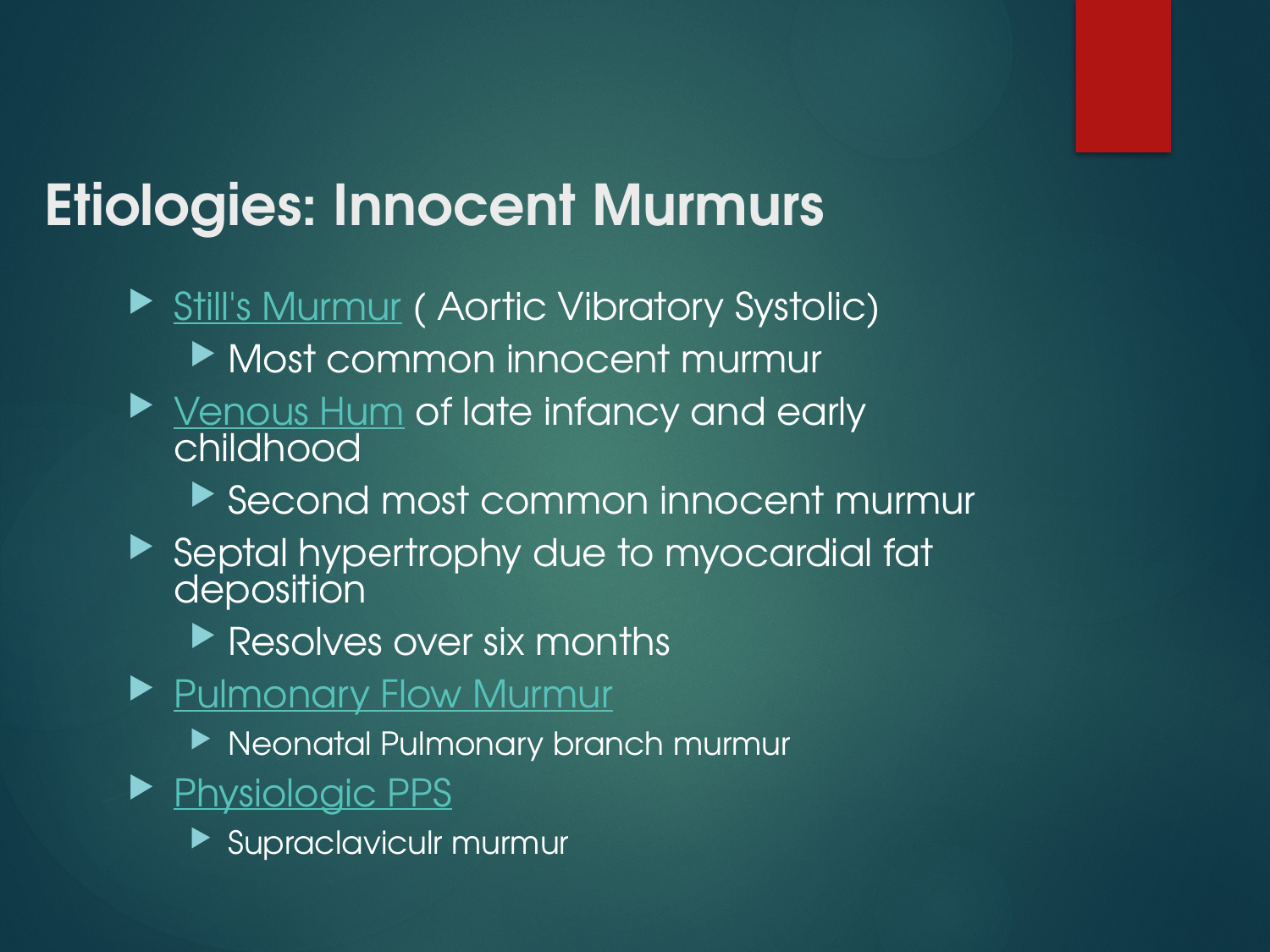

# Etiologies: Innocent Murmurs
Still's Murmur ( Aortic Vibratory Systolic)
Most common innocent murmur
Venous Hum of late infancy and early childhood
Second most common innocent murmur
Septal hypertrophy due to myocardial fat deposition
Resolves over six months
Pulmonary Flow Murmur
Neonatal Pulmonary branch murmur
Physiologic PPS
Supraclaviculr murmur